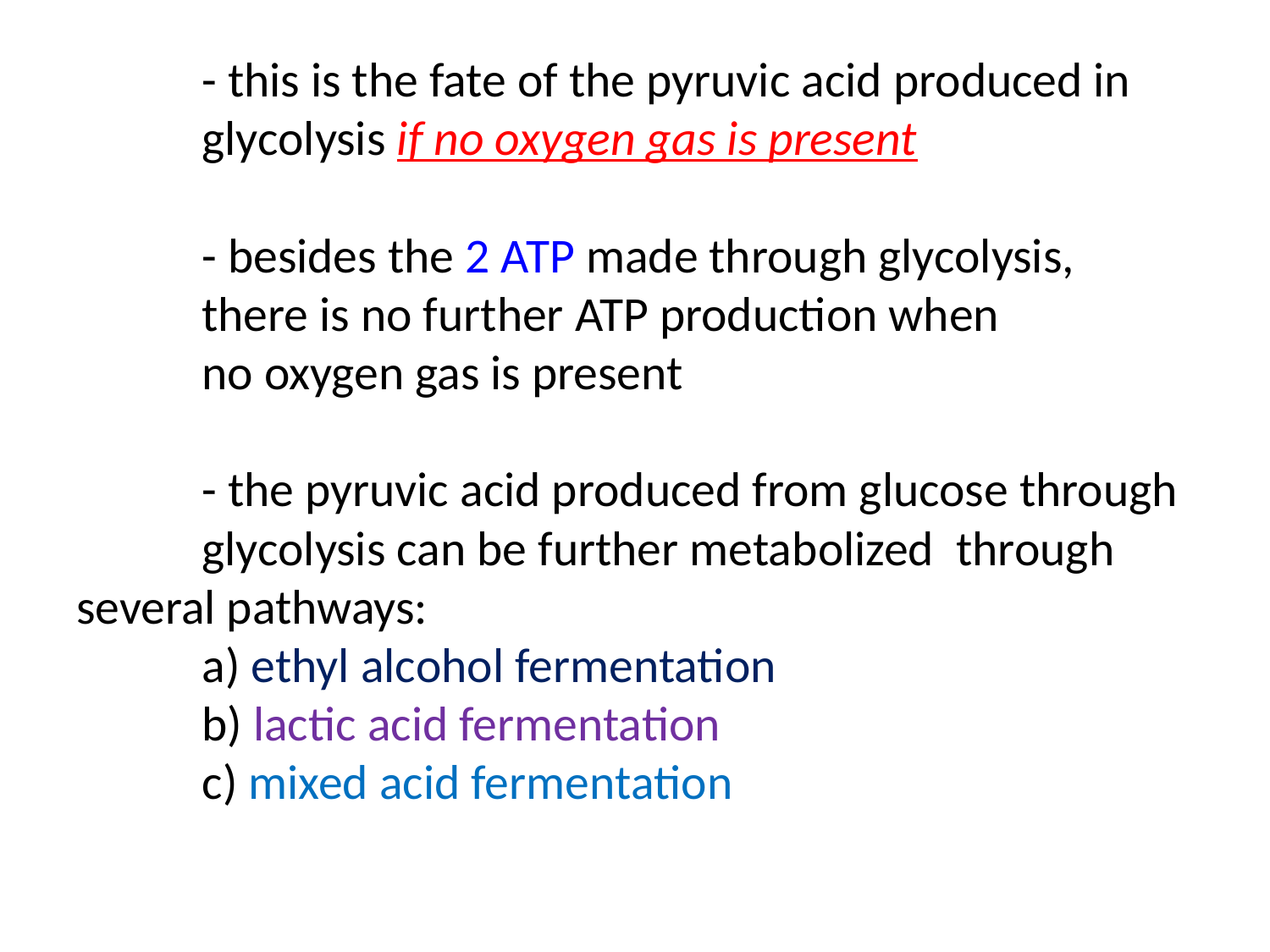

# - this is the fate of the pyruvic acid produced in 			glycolysis if no oxygen gas is present - besides the 2 ATP made through glycolysis, there is no further ATP production when no oxygen gas is present - the pyruvic acid produced from glucose through 		glycolysis can be further metabolized 			through several pathways: a) ethyl alcohol fermentation b) lactic acid fermentation c) mixed acid fermentation